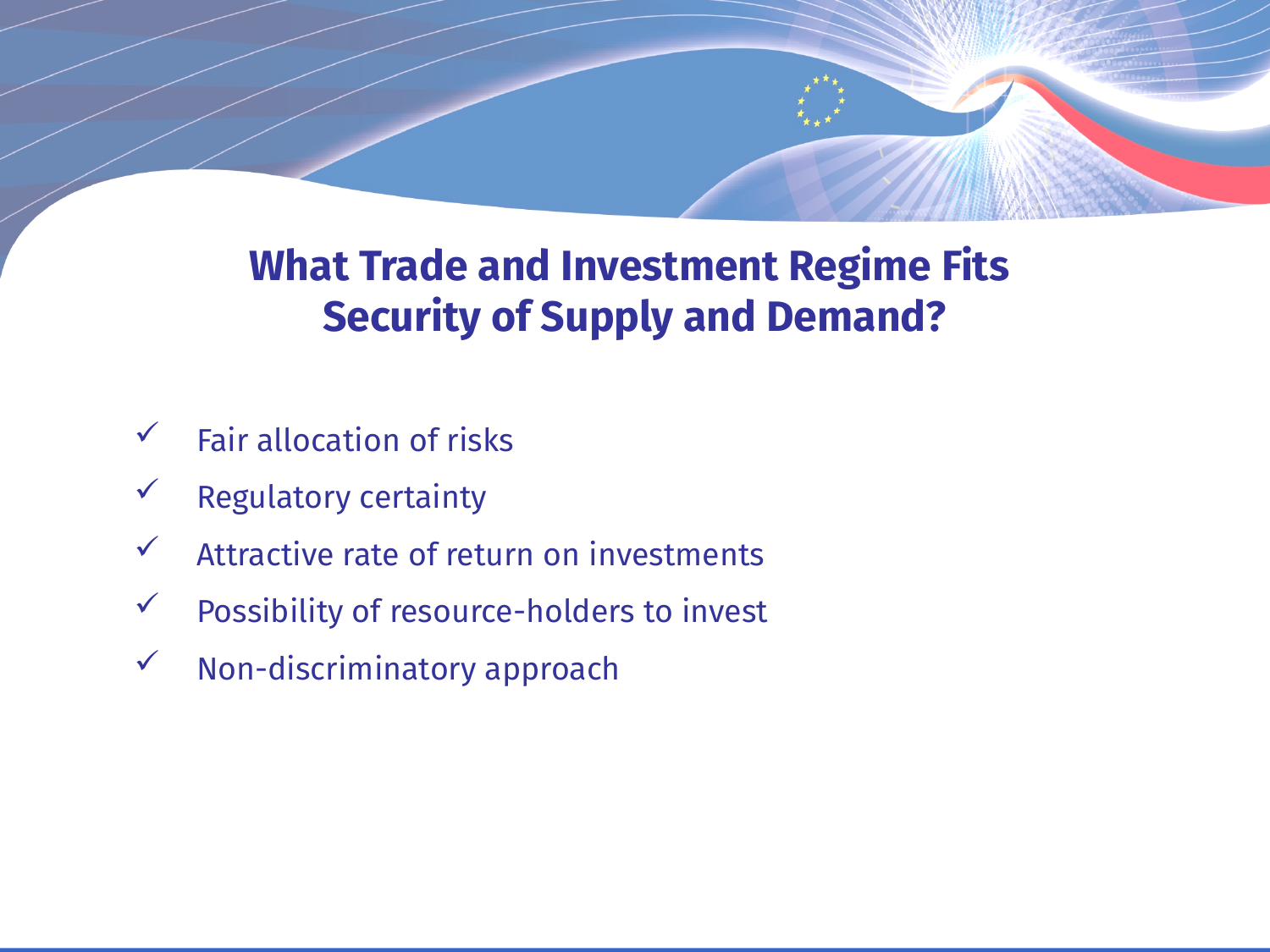

What Trade and Investment Regime Fits
Security of Supply and Demand?

Fair allocation of risks
Regulatory certainty
Attractive rate of return on investments
Possibility of resource-holders to invest
Non-discriminatory approach